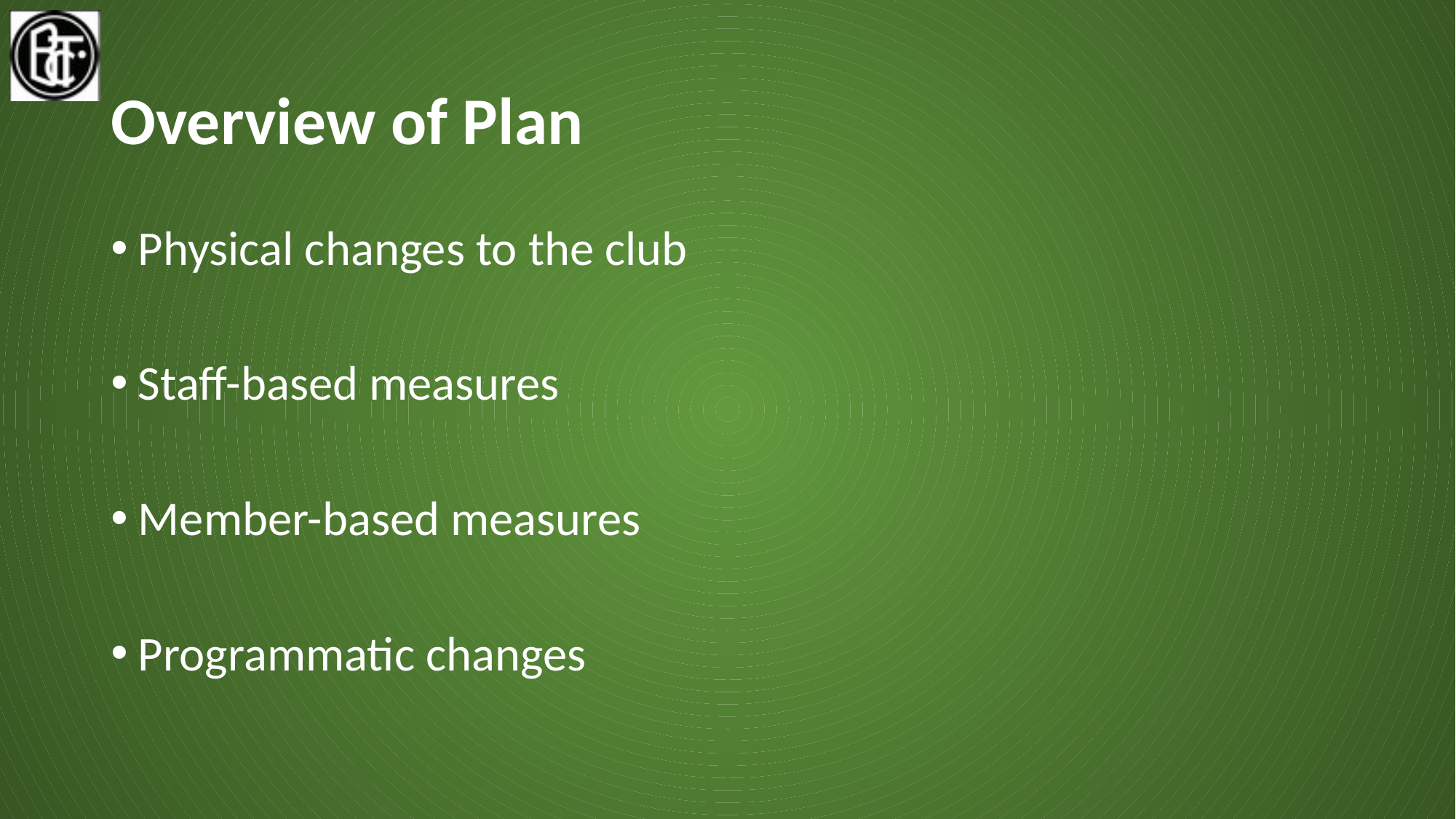

# Overview of Plan
Physical changes to the club

Staff-based measures

Member-based measures

Programmatic changes